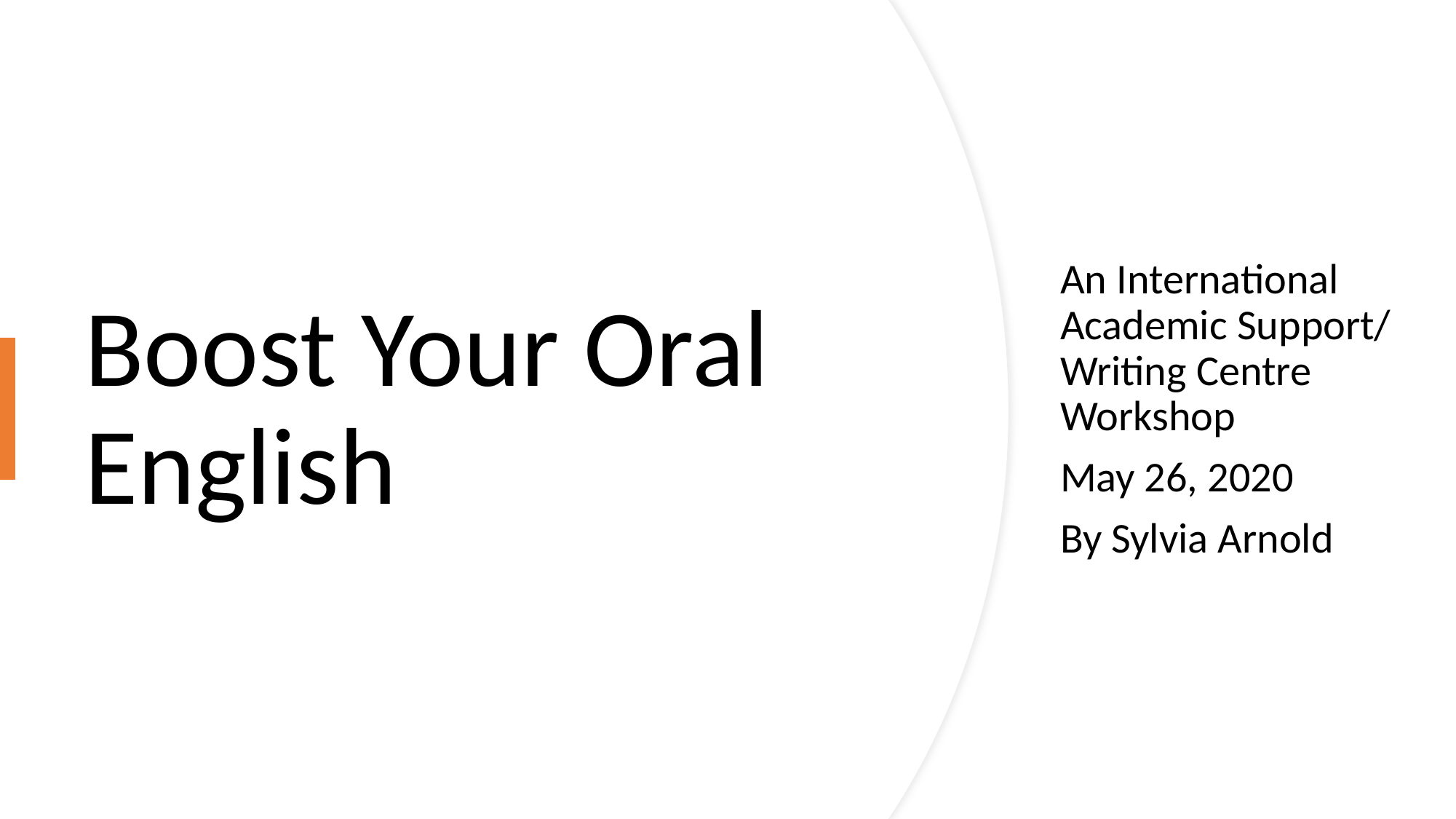

# Boost Your Oral English
An International Academic Support/ Writing Centre Workshop
May 26, 2020
By Sylvia Arnold